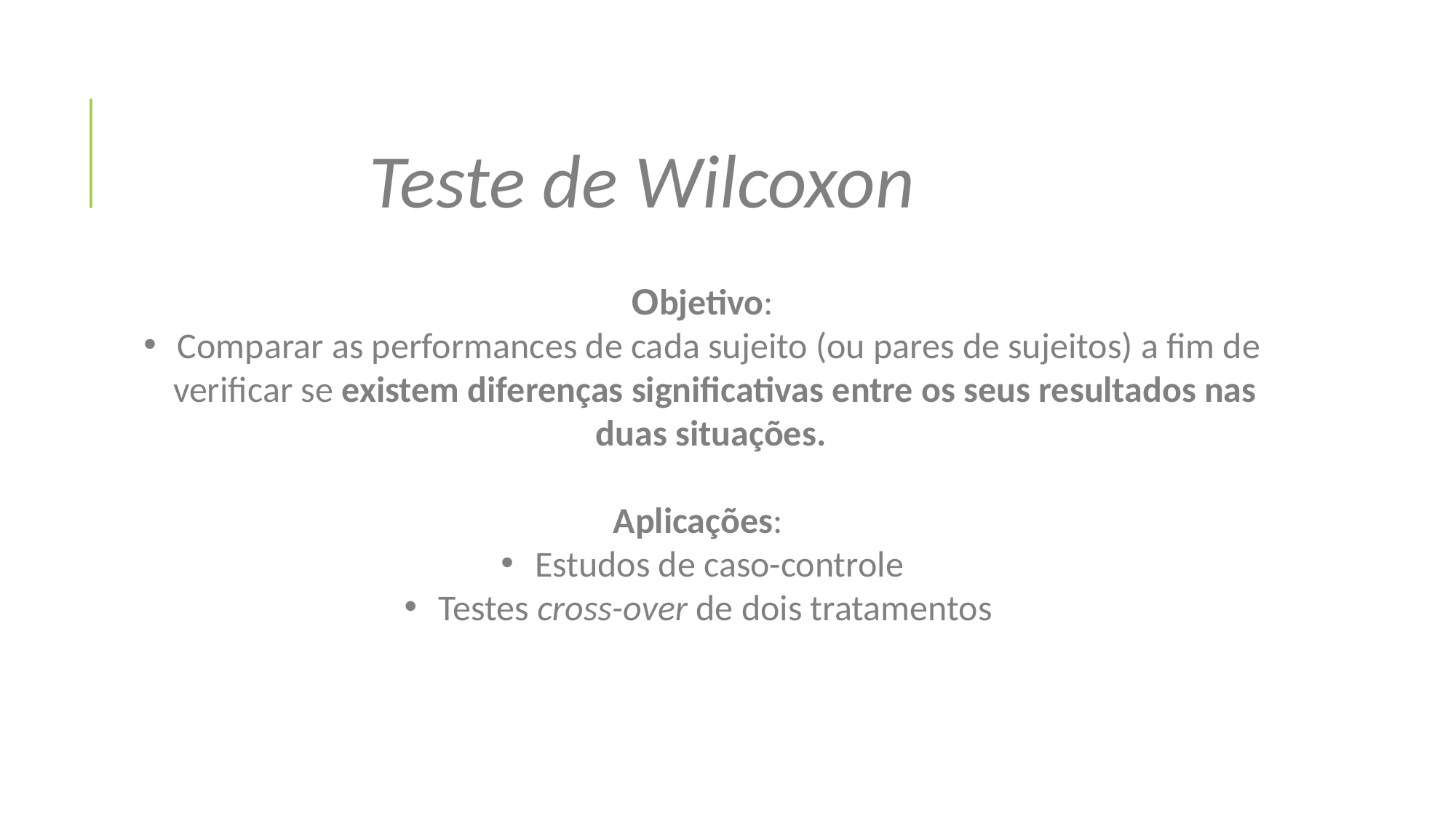

Teste de Wilcoxon
Objetivo:
 Comparar as performances de cada sujeito (ou pares de sujeitos) a fim de verificar se existem diferenças significativas entre os seus resultados nas duas situações.

Aplicações:
 Estudos de caso-controle
 Testes cross-over de dois tratamentos